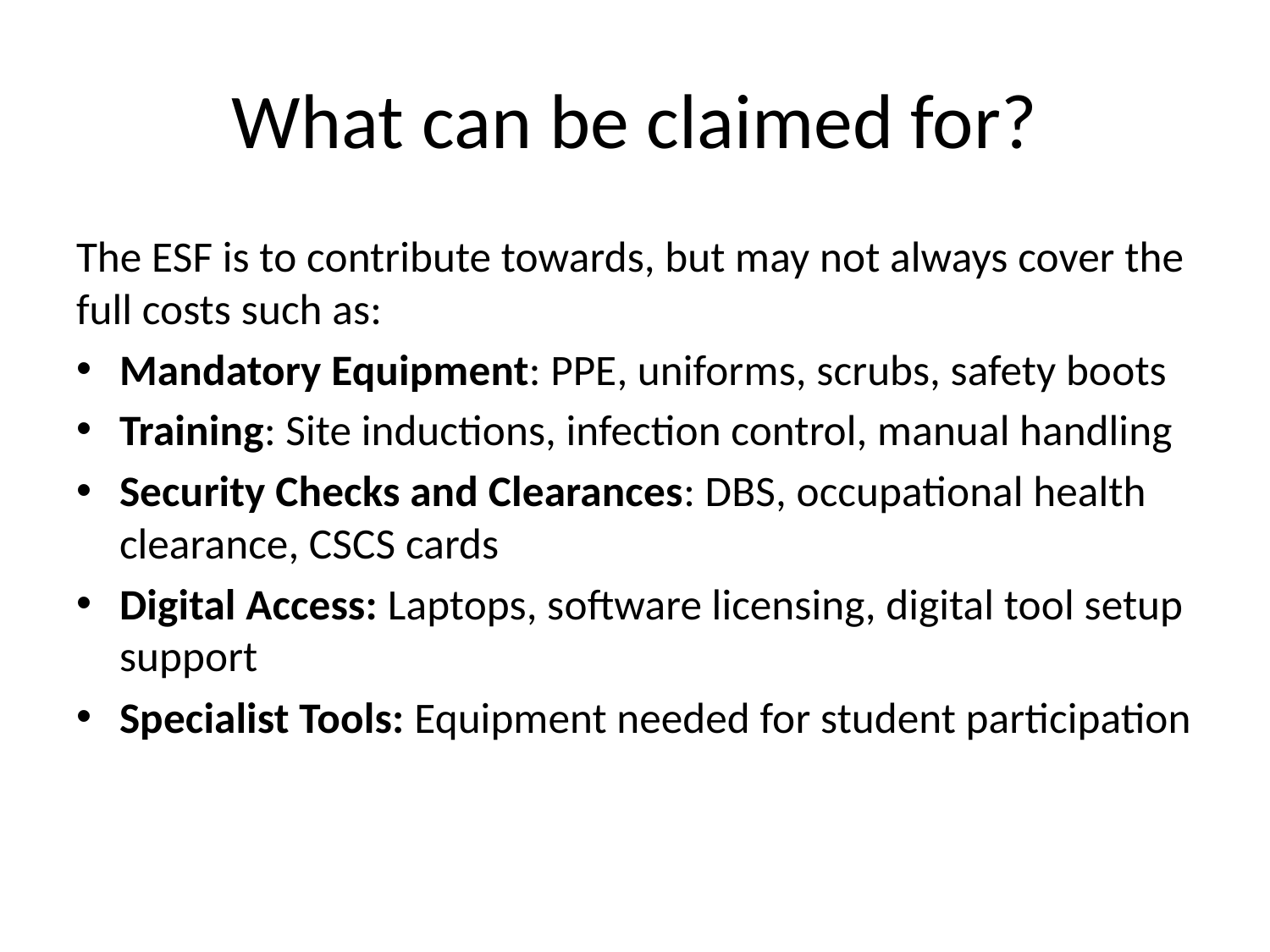

# What can be claimed for?
The ESF is to contribute towards, but may not always cover the full costs such as:
Mandatory Equipment: PPE, uniforms, scrubs, safety boots
Training: Site inductions, infection control, manual handling
Security Checks and Clearances: DBS, occupational health clearance, CSCS cards
Digital Access: Laptops, software licensing, digital tool setup support
Specialist Tools: Equipment needed for student participation